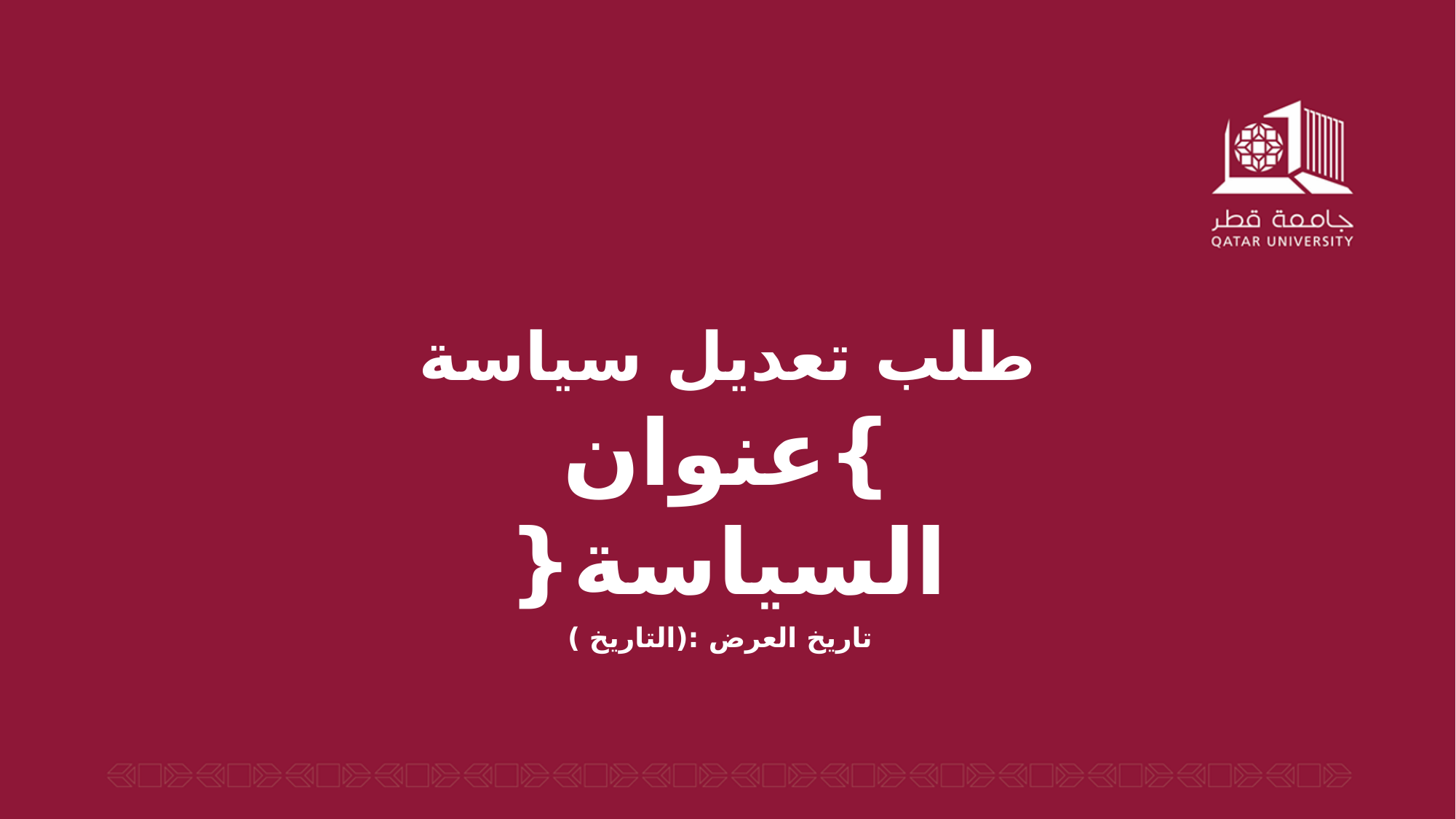

طلب تعديل سياسة
}عنوان السياسة{
تاريخ العرض :(التاريخ )